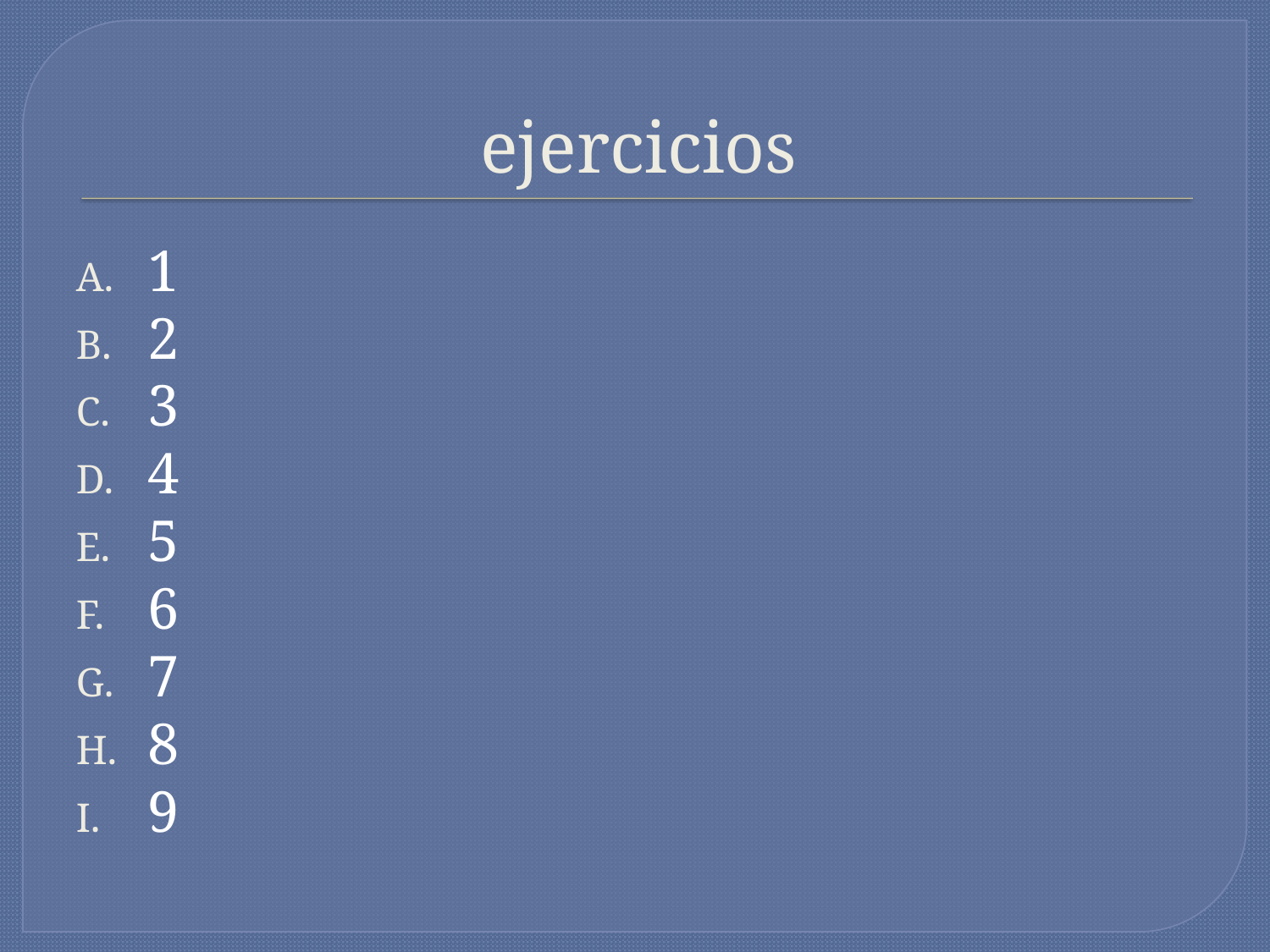

# ejercicios
1
2
3
4
5
6
7
8
9